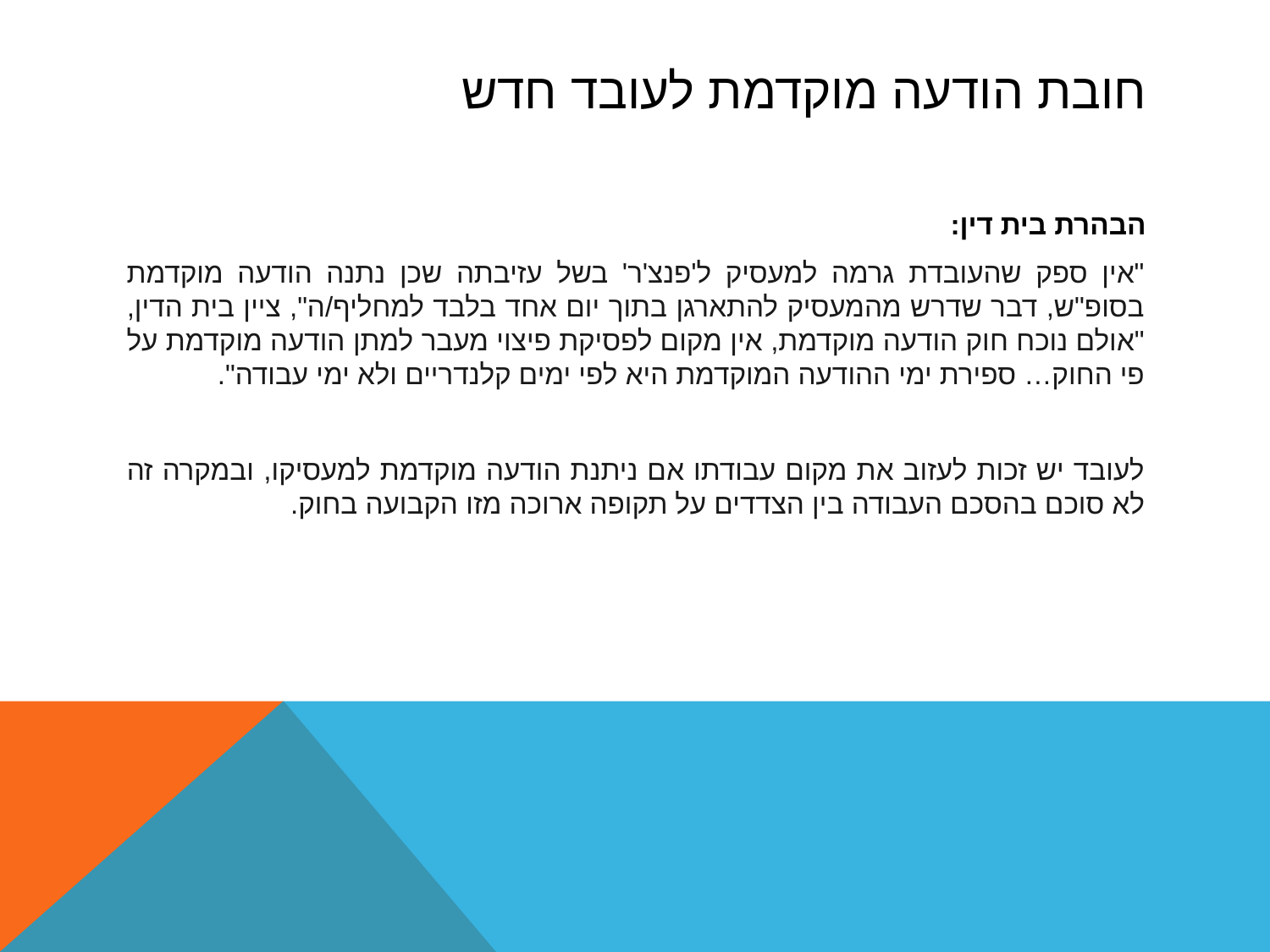

# חובת הודעה מוקדמת לעובד חדש

הבהרת בית דין:
"אין ספק שהעובדת גרמה למעסיק ל'פנצ'ר' בשל עזיבתה שכן נתנה הודעה מוקדמת בסופ"ש, דבר שדרש מהמעסיק להתארגן בתוך יום אחד בלבד למחליף/ה", ציין בית הדין, "אולם נוכח חוק הודעה מוקדמת, אין מקום לפסיקת פיצוי מעבר למתן הודעה מוקדמת על פי החוק… ספירת ימי ההודעה המוקדמת היא לפי ימים קלנדריים ולא ימי עבודה".

לעובד יש זכות לעזוב את מקום עבודתו אם ניתנת הודעה מוקדמת למעסיקו, ובמקרה זה לא סוכם בהסכם העבודה בין הצדדים על תקופה ארוכה מזו הקבועה בחוק.